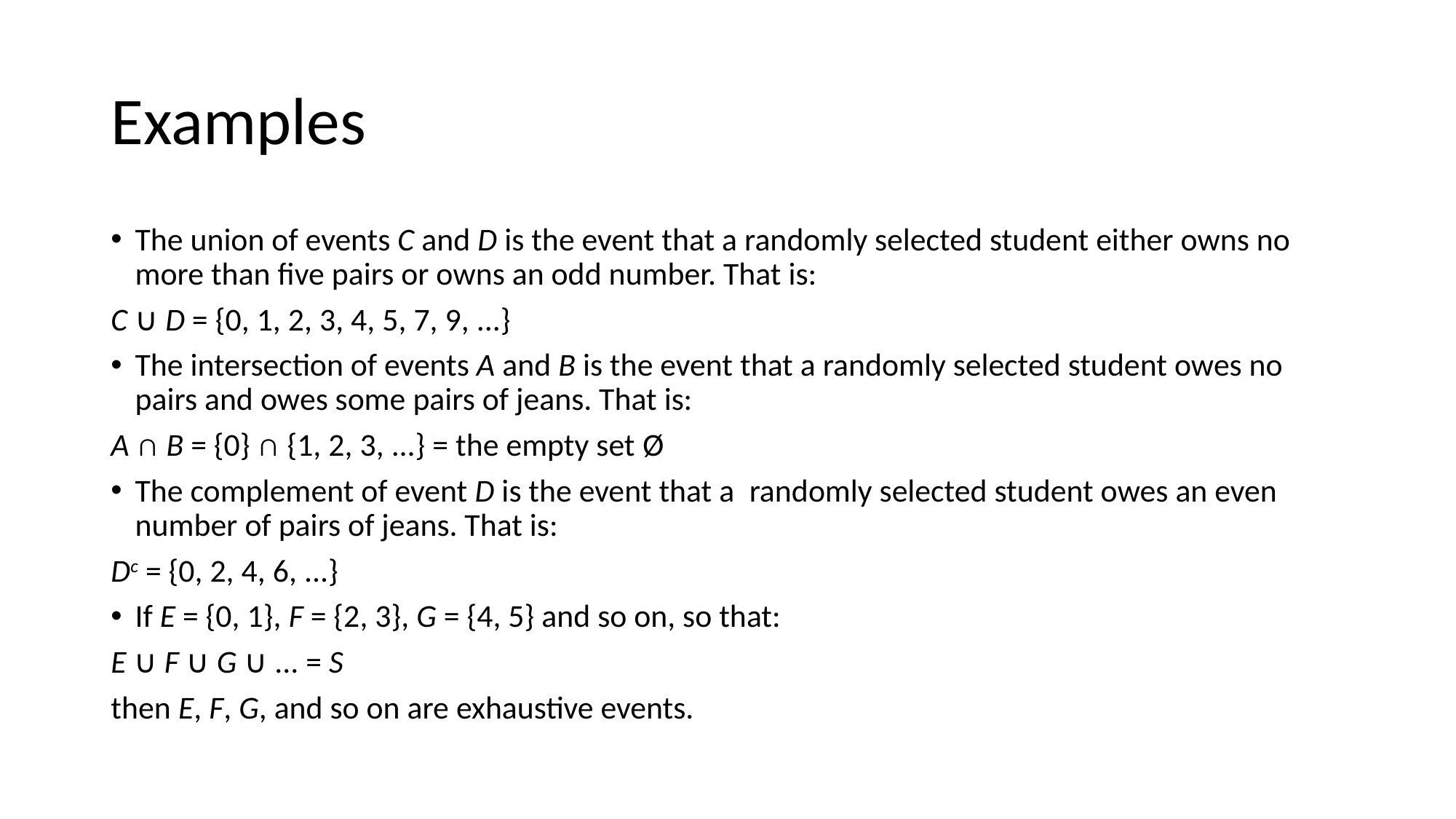

# Examples
The union of events C and D is the event that a randomly selected student either owns no more than five pairs or owns an odd number. That is:
C ∪ D = {0, 1, 2, 3, 4, 5, 7, 9, ...}
The intersection of events A and B is the event that a randomly selected student owes no pairs and owes some pairs of jeans. That is:
A ∩ B = {0} ∩ {1, 2, 3, ...} = the empty set Ø
The complement of event D is the event that a  randomly selected student owes an even number of pairs of jeans. That is:
Dc = {0, 2, 4, 6, ...}
If E = {0, 1}, F = {2, 3}, G = {4, 5} and so on, so that:
E ∪ F ∪ G ∪ ... = S
then E, F, G, and so on are exhaustive events.